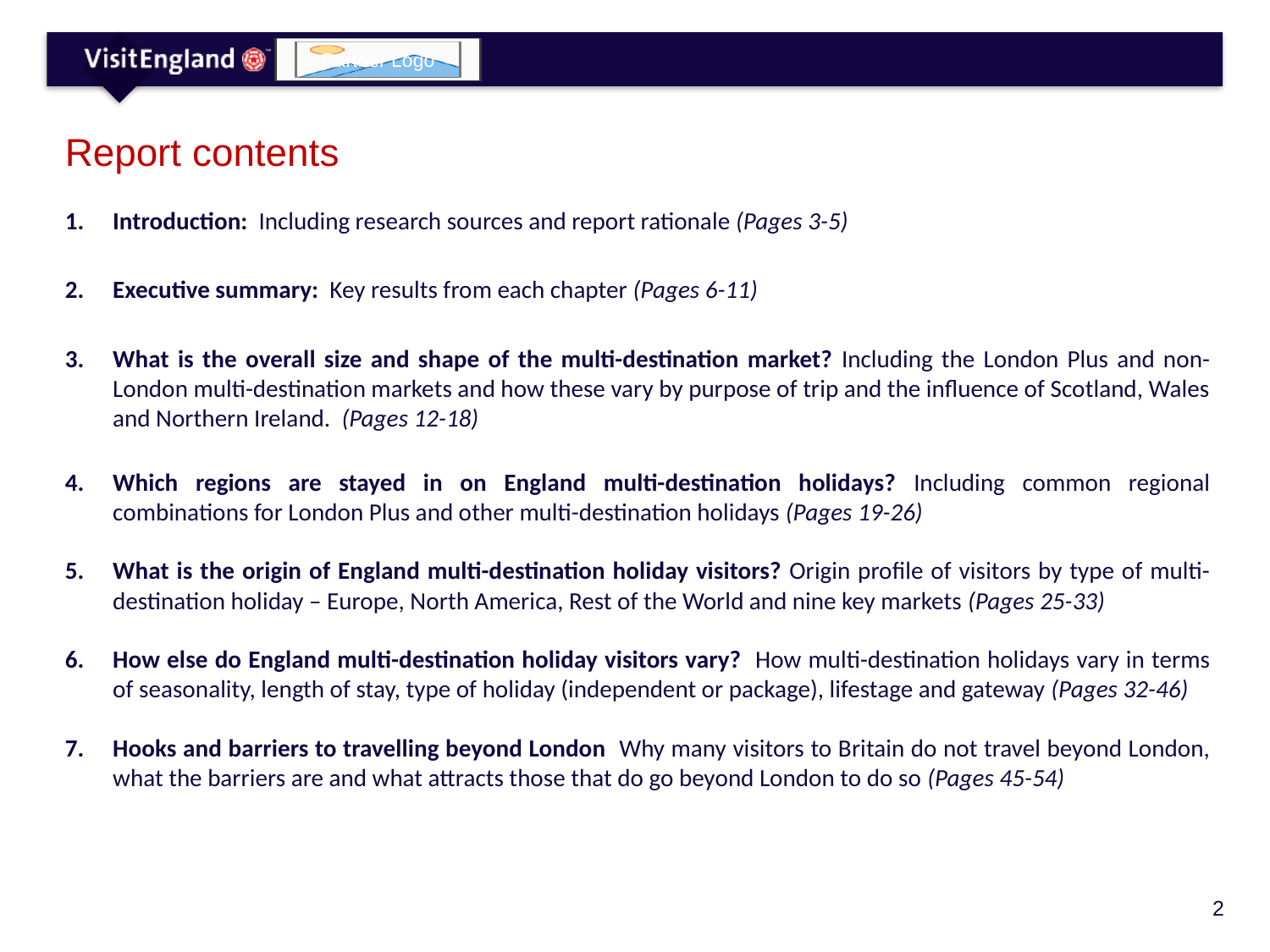

# Report contents
Introduction:  Including research sources and report rationale (Pages 3-5)

Executive summary:  Key results from each chapter (Pages 6-11)

What is the overall size and shape of the multi-destination market? Including the London Plus and non-London multi-destination markets and how these vary by purpose of trip and the influence of Scotland, Wales and Northern Ireland.  (Pages 12-18)

Which regions are stayed in on England multi-destination holidays? Including common regional combinations for London Plus and other multi-destination holidays (Pages 19-26)

What is the origin of England multi-destination holiday visitors? Origin profile of visitors by type of multi-destination holiday – Europe, North America, Rest of the World and nine key markets (Pages 25-33)

How else do England multi-destination holiday visitors vary?  How multi-destination holidays vary in terms of seasonality, length of stay, type of holiday (independent or package), lifestage and gateway (Pages 32-46)

Hooks and barriers to travelling beyond London  Why many visitors to Britain do not travel beyond London, what the barriers are and what attracts those that do go beyond London to do so (Pages 45-54)